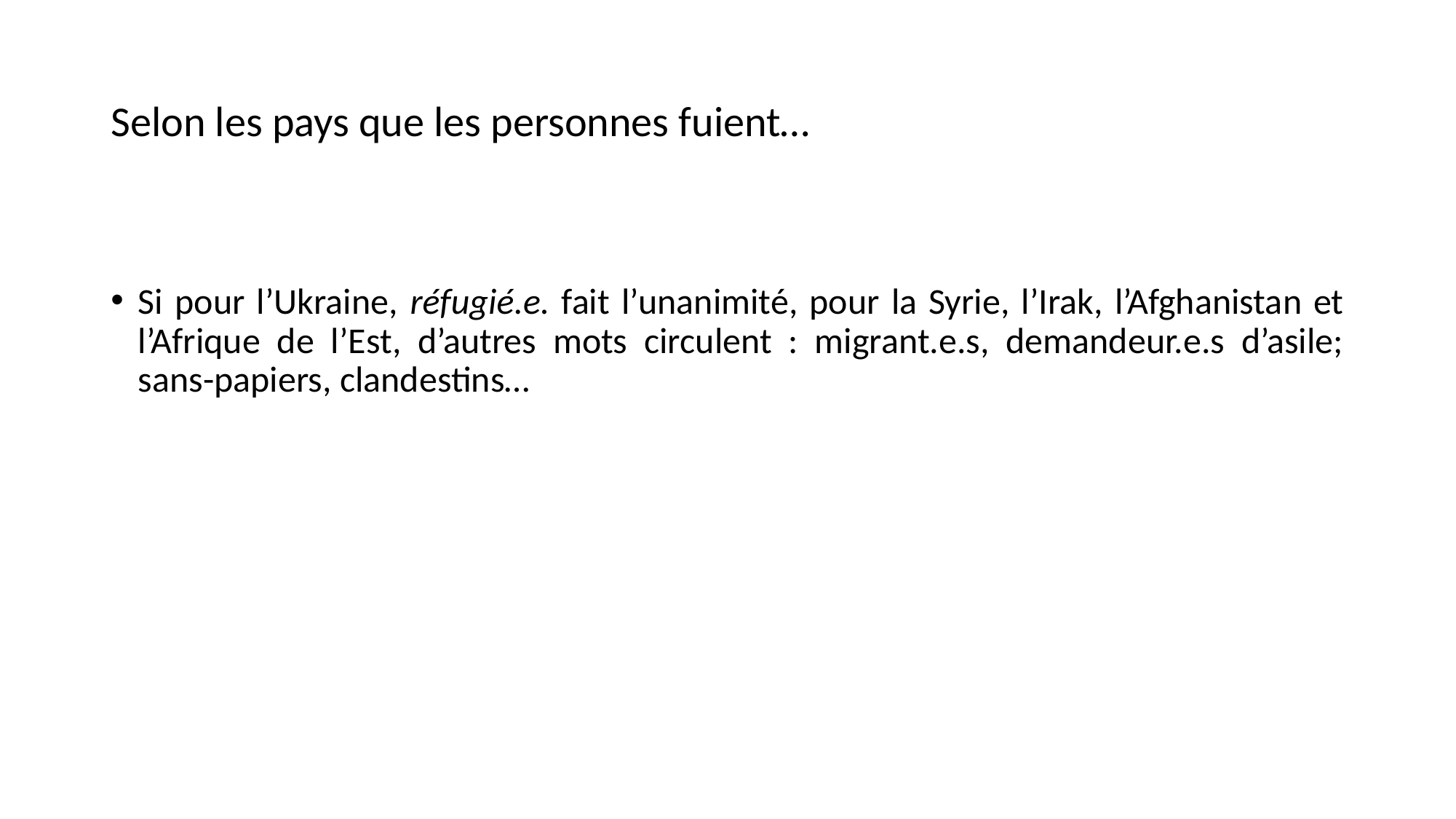

# Selon les pays que les personnes fuient…

Si pour l’Ukraine, réfugié.e. fait l’unanimité, pour la Syrie, l’Irak, l’Afghanistan et l’Afrique de l’Est, d’autres mots circulent : migrant.e.s, demandeur.e.s d’asile; sans-papiers, clandestins…